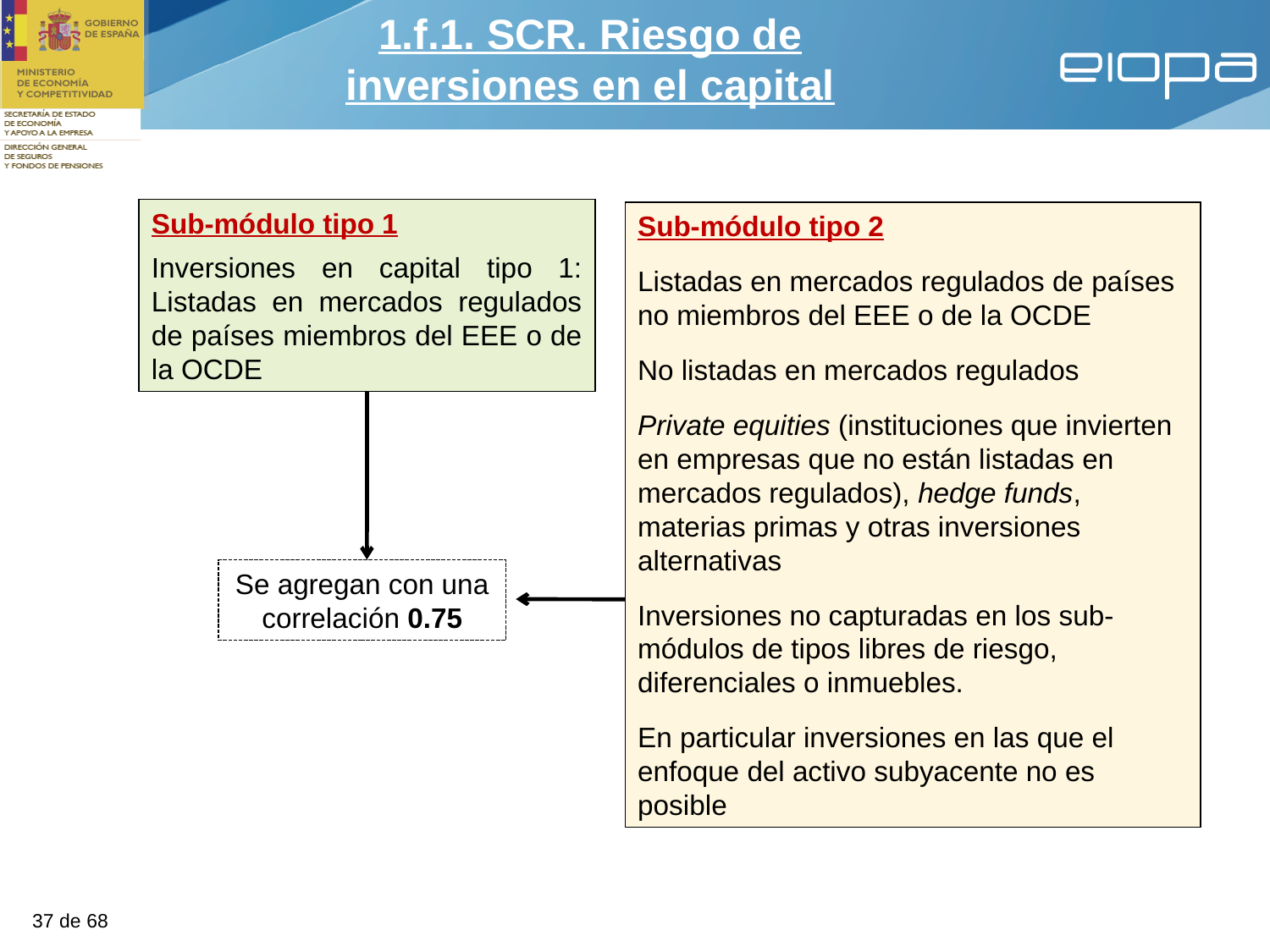

1.f.1. SCR. Riesgo de inversiones en el capital
Sub-módulo tipo 1
Inversiones en capital tipo 1: Listadas en mercados regulados de países miembros del EEE o de la OCDE
Sub-módulo tipo 2
Listadas en mercados regulados de países no miembros del EEE o de la OCDE
No listadas en mercados regulados
Private equities (instituciones que invierten en empresas que no están listadas en mercados regulados), hedge funds, materias primas y otras inversiones alternativas
Inversiones no capturadas en los sub-módulos de tipos libres de riesgo, diferenciales o inmuebles.
En particular inversiones en las que el enfoque del activo subyacente no es posible
Se agregan con una correlación 0.75